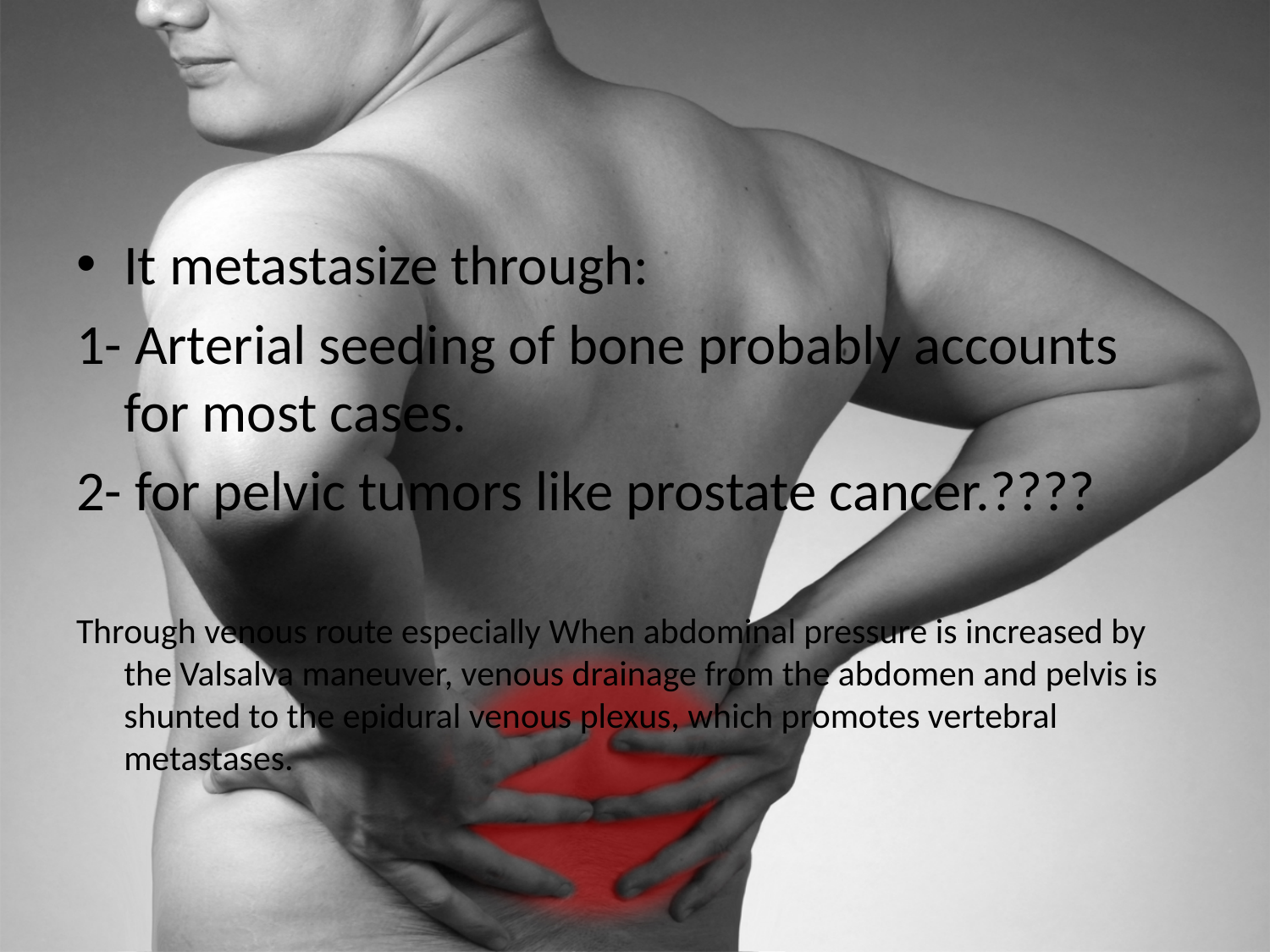

#
It metastasize through:
1- Arterial seeding of bone probably accounts for most cases.
2- for pelvic tumors like prostate cancer.????

Through venous route especially When abdominal pressure is increased by the Valsalva maneuver, venous drainage from the abdomen and pelvis is shunted to the epidural venous plexus, which promotes vertebral metastases.